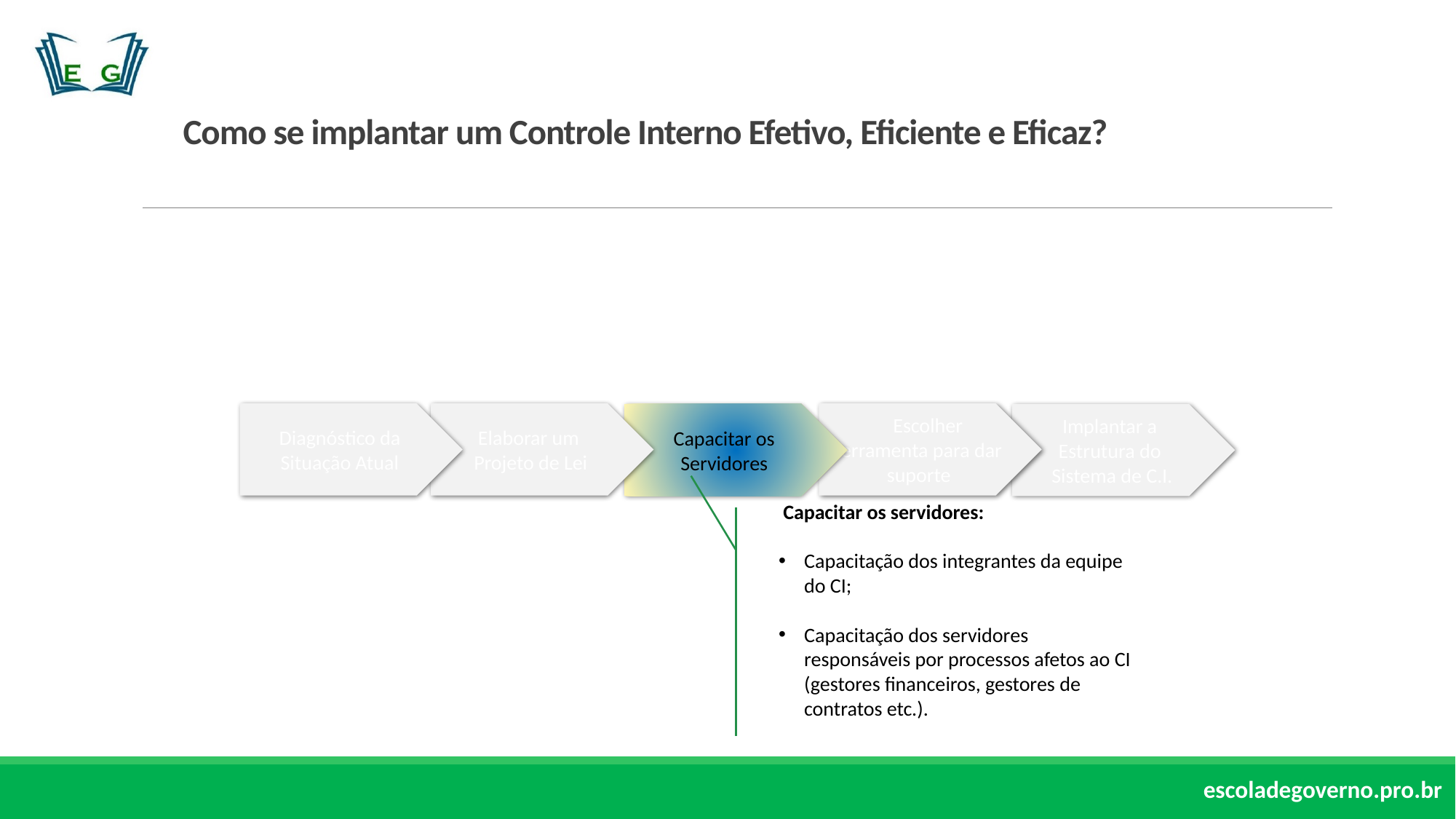

# Como se implantar um Controle Interno Efetivo, Eficiente e Eficaz?
Diagnóstico da Situação Atual
Elaborar um
Projeto de Lei
    Escolher ferramenta para dar suporte
Capacitar os Servidores
Implantar a
Estrutura do
Sistema de C.I.
 Capacitar os servidores:

Capacitação dos integrantes da equipe do CI;

Capacitação dos servidores responsáveis por processos afetos ao CI (gestores financeiros, gestores de contratos etc.).